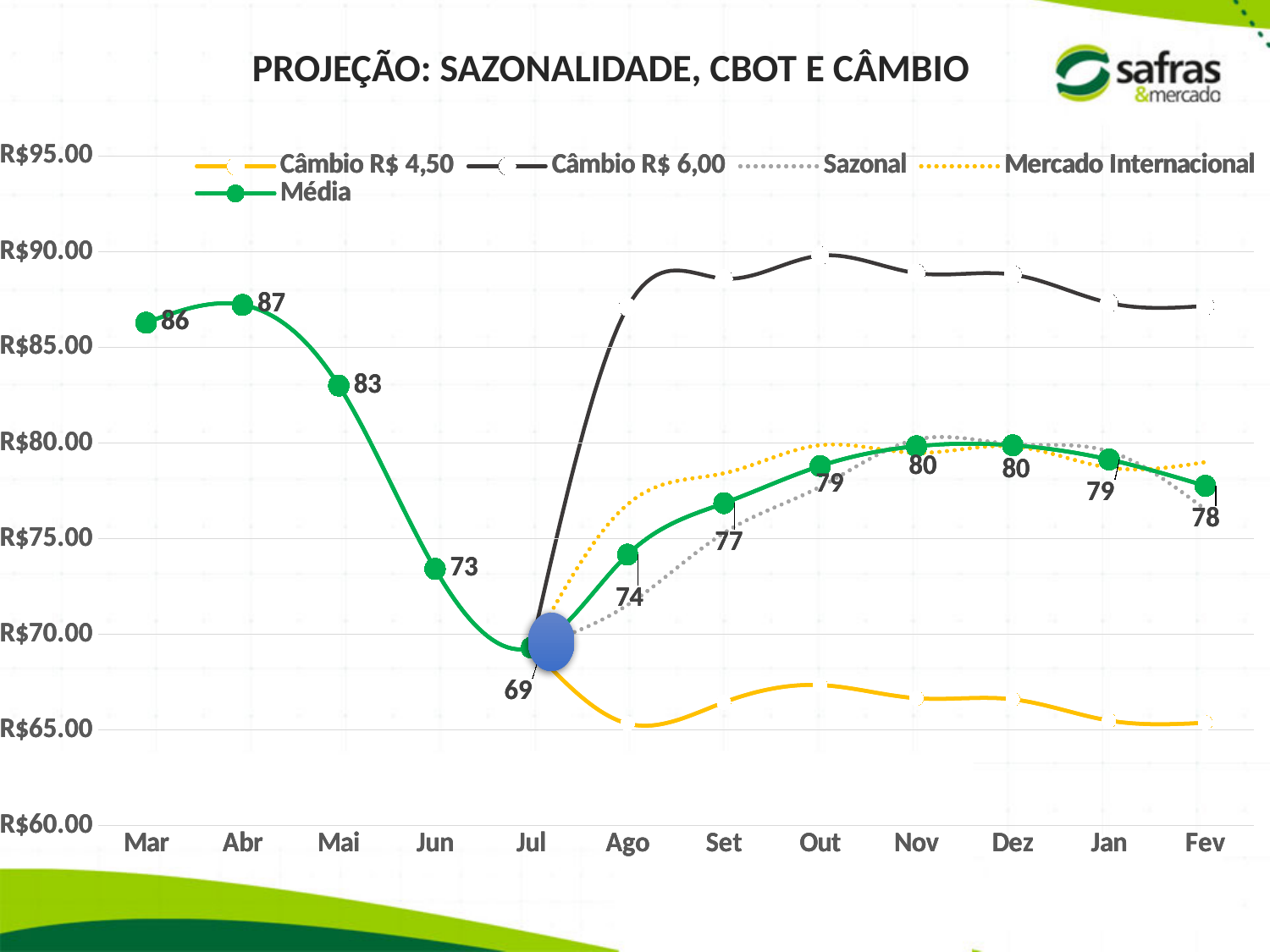

PROJEÇÃO: SAZONALIDADE, CBOT E CÂMBIO

### Chart

| Category | Câmbio R$ 4,50 | Câmbio R$ 6,00 | Sazonal | Mercado Internacional | Média |
|---|---|---|---|---|---|
| Mar | None | None | None | None | 86.29 |
| Abr | None | None | None | None | 87.22 |
| Mai | None | None | None | None | 83.0025 |
| Jun | None | None | None | None | 73.42 |
| Jul | 69.3 | 69.3 | 69.3 | 69.3 | 69.3 |
| Ago | 65.33180387239824 | 87.10907182986432 | 71.535371840897 | 76.79971317879989 | 74.16754250984845 |
| Set | 66.44453105144805 | 88.5927080685974 | 75.2950572737716 | 78.417835546919 | 76.8564464103453 |
| Out | 67.34558633057533 | 89.79411510743377 | 77.71473276571788 | 79.89132077966894 | 78.80302677269341 |
| Nov | 66.66028372850138 | 88.88037830466851 | 80.18240688709511 | 79.48572231786505 | 79.83406460248008 |
| Dez | 66.60161641172465 | 88.80215521563287 | 79.94075620246673 | 79.82573735925266 | 79.8832467808597 |
| Jan | 65.49203217579866 | 87.32270956773155 | 79.56274776570694 | 78.71414578284602 | 79.13844677427647 |
| Fev | 65.37619500024046 | 87.16826000032061 | 76.52462277562114 | 79.00204684262391 | 77.76333480912253 |

### Chart

| Category | Câmbio R$ 4,50 | Câmbio R$ 6,00 | Sazonal | Mercado Internacional | Média |
|---|---|---|---|---|---|
| Mar | None | None | None | None | 86.29 |
| Abr | None | None | None | None | 87.22 |
| Mai | None | None | None | None | 83.0025 |
| Jun | None | None | None | None | 73.42 |
| Jul | 69.3 | 69.3 | 69.3 | 69.3 | 69.3 |
| Ago | 65.33180387239824 | 87.10907182986432 | 71.535371840897 | 76.79971317879989 | 74.16754250984845 |
| Set | 66.44453105144805 | 88.5927080685974 | 75.2950572737716 | 78.417835546919 | 76.8564464103453 |
| Out | 67.34558633057533 | 89.79411510743377 | 77.71473276571788 | 79.89132077966894 | 78.80302677269341 |
| Nov | 66.66028372850138 | 88.88037830466851 | 80.18240688709511 | 79.48572231786505 | 79.83406460248008 |
| Dez | 66.60161641172465 | 88.80215521563287 | 79.94075620246673 | 79.82573735925266 | 79.8832467808597 |
| Jan | 65.49203217579866 | 87.32270956773155 | 79.56274776570694 | 78.71414578284602 | 79.13844677427647 |
| Fev | 65.37619500024046 | 87.16826000032061 | 76.52462277562114 | 79.00204684262391 | 77.76333480912253 |

### Chart

| Category | Câmbio R$ 4,50 | Câmbio R$ 6,00 | Sazonal | Mercado Internacional | Média |
|---|---|---|---|---|---|
| Mar | None | None | None | None | 86.29 |
| Abr | None | None | None | None | 87.22 |
| Mai | None | None | None | None | 83.0025 |
| Jun | None | None | None | None | 73.42 |
| Jul | 69.3 | 69.3 | 69.3 | 69.3 | 69.3 |
| Ago | 65.33180387239824 | 87.10907182986432 | 71.535371840897 | 76.79971317879989 | 74.16754250984845 |
| Set | 66.44453105144805 | 88.5927080685974 | 75.2950572737716 | 78.417835546919 | 76.8564464103453 |
| Out | 67.34558633057533 | 89.79411510743377 | 77.71473276571788 | 79.89132077966894 | 78.80302677269341 |
| Nov | 66.66028372850138 | 88.88037830466851 | 80.18240688709511 | 79.48572231786505 | 79.83406460248008 |
| Dez | 66.60161641172465 | 88.80215521563287 | 79.94075620246673 | 79.82573735925266 | 79.8832467808597 |
| Jan | 65.49203217579866 | 87.32270956773155 | 79.56274776570694 | 78.71414578284602 | 79.13844677427647 |
| Fev | 65.37619500024046 | 87.16826000032061 | 76.52462277562114 | 79.00204684262391 | 77.76333480912253 |